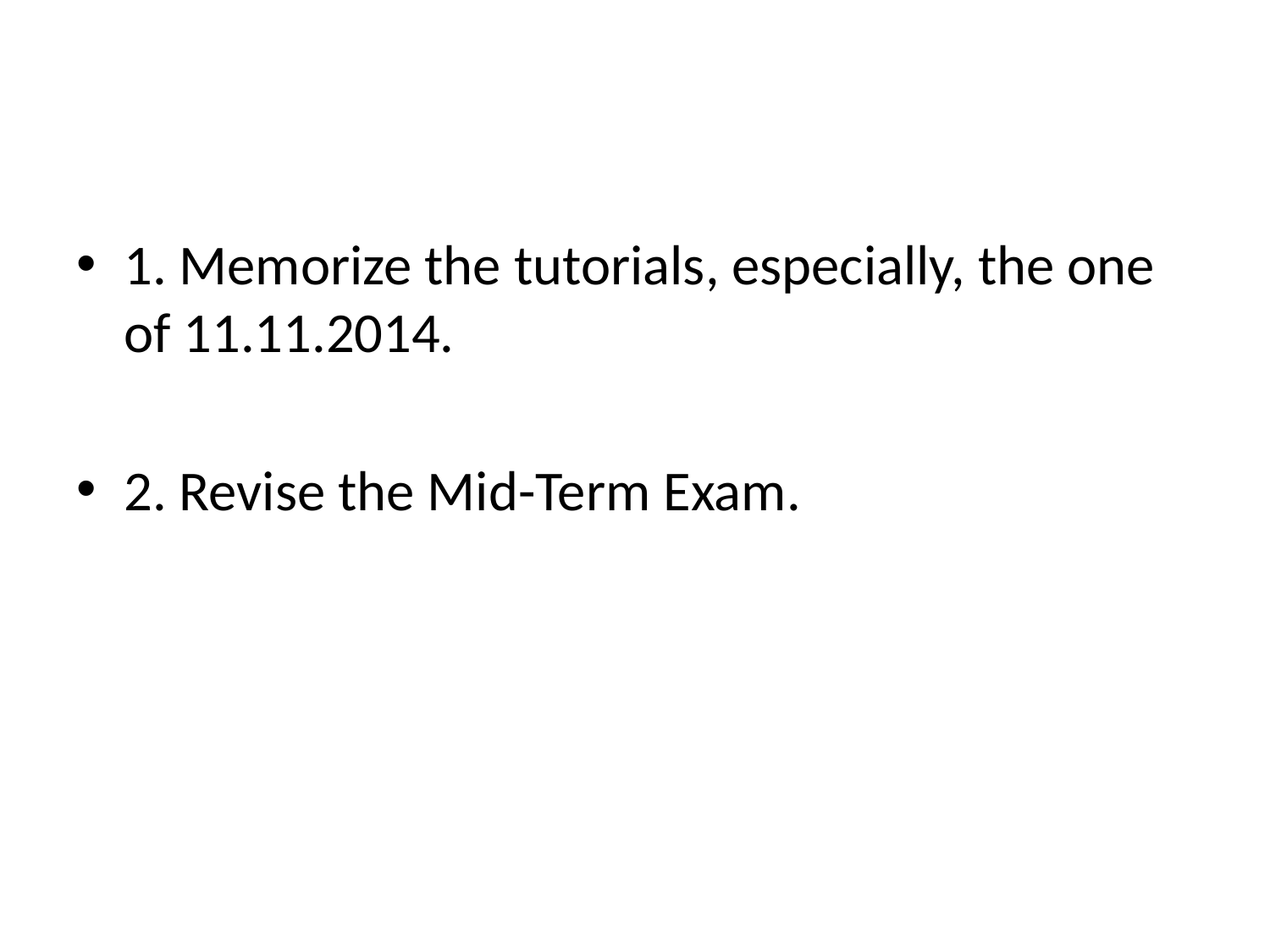

1. Memorize the tutorials, especially, the one of 11.11.2014.

2. Revise the Mid-Term Exam.